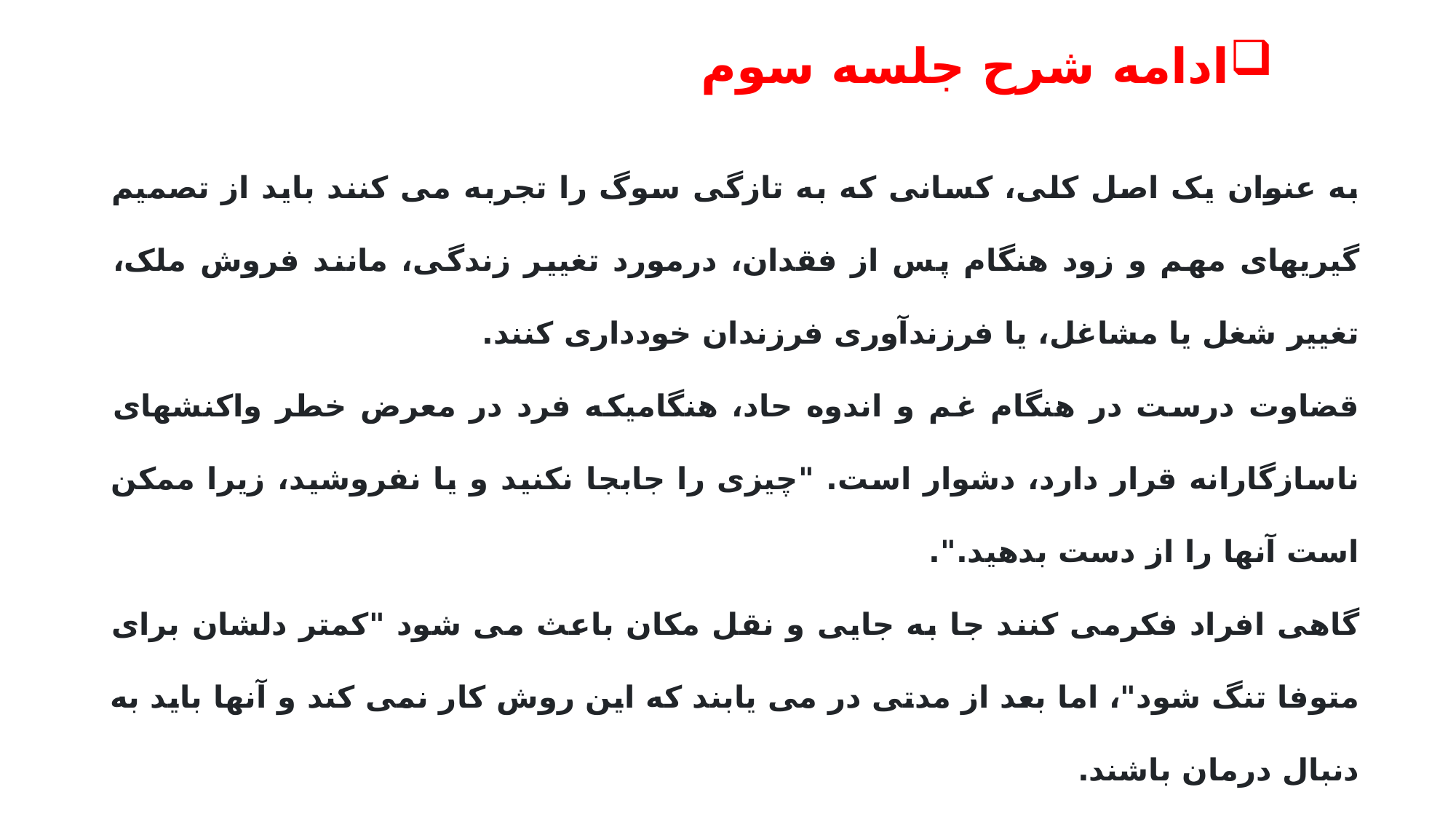

ادامه شرح جلسه سوم
به عنوان یک اصل کلی، کسانی که به تازگی سوگ را تجربه می کنند باید از تصمیم گیریهای مهم و زود هنگام پس از فقدان، درمورد تغییر زندگی، مانند فروش ملک، تغییر شغل یا مشاغل، یا فرزندآوری فرزندان خودداری کنند.
قضاوت درست در هنگام غم و اندوه حاد، هنگامیکه فرد در معرض خطر واکنشهای ناسازگارانه قرار دارد، دشوار است. "چیزی را جابجا نکنید و یا نفروشید، زیرا ممکن است آنها را از دست بدهید.".
گاهی افراد فکرمی کنند جا به جایی و نقل مکان باعث می شود "کمتر دلشان برای متوفا تنگ شود"، اما بعد از مدتی در می یابند که این روش کار نمی کند و آنها باید به دنبال درمان باشند.
حفظ سیستم پشتیبان و حمایتهای اجتماعی از نکات مهم در زمان سوگ است. بهتر است به جای تصمیمهای زود هنگام برای تغییر و کاهش درد از این طریق، برقراری ارتباط را در آنها تشویق کرد.